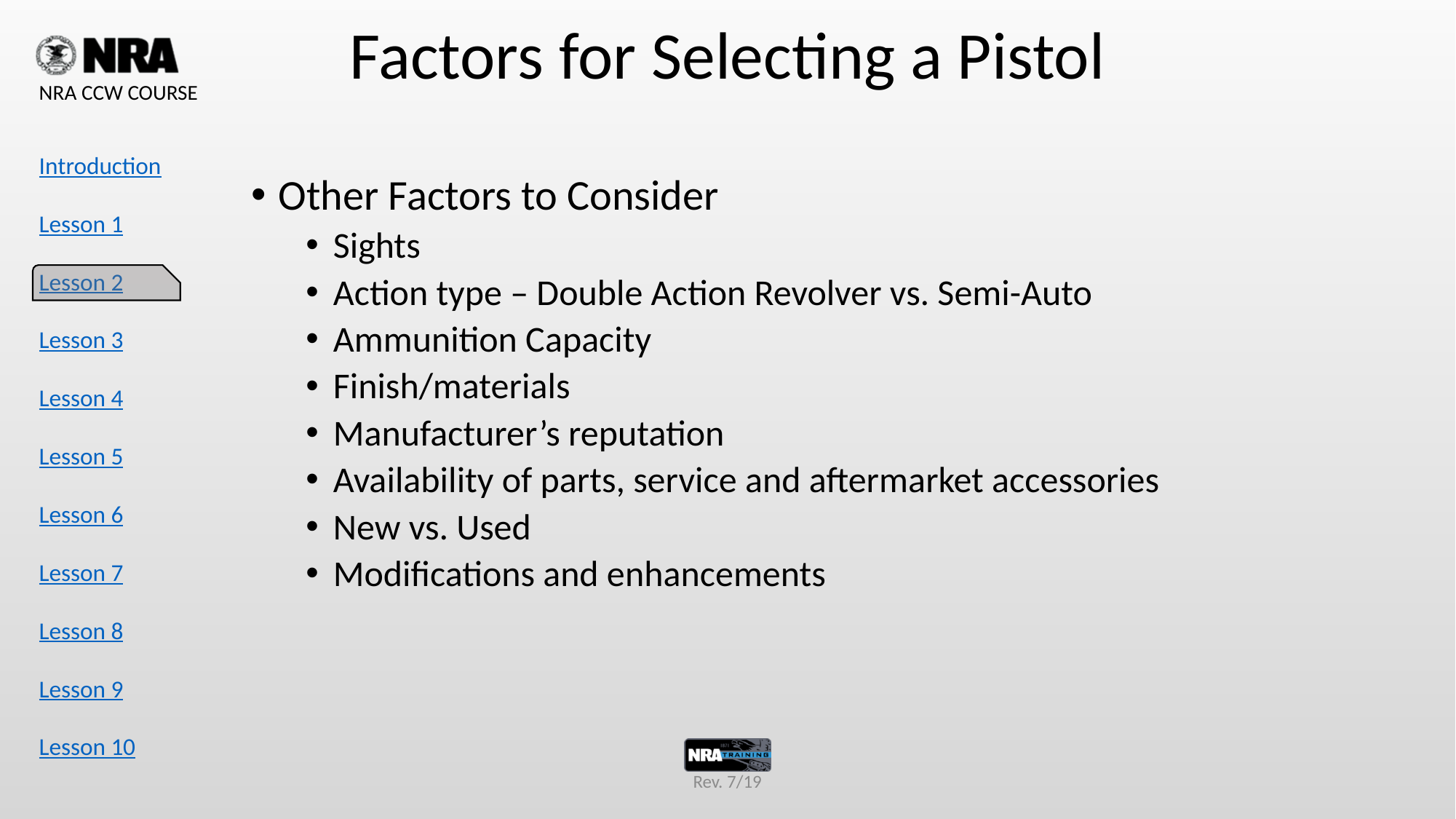

# Factors for Selecting a Pistol
Other Factors to Consider
Sights
Action type – Double Action Revolver vs. Semi-Auto
Ammunition Capacity
Finish/materials
Manufacturer’s reputation
Availability of parts, service and aftermarket accessories
New vs. Used
Modifications and enhancements